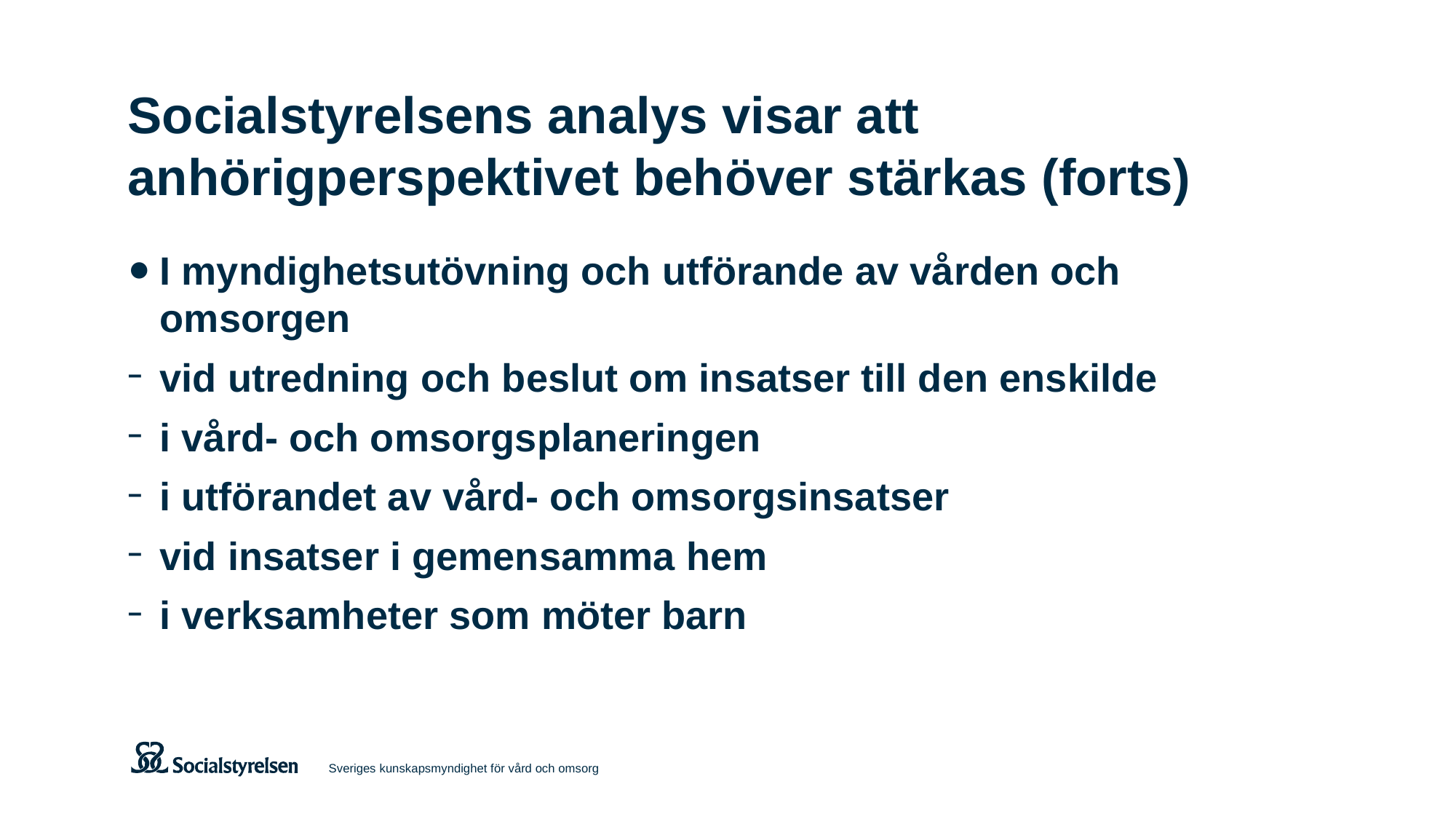

# Socialstyrelsens analys visar att anhörigperspektivet behöver stärkas (forts)
I myndighetsutövning och utförande av vården och omsorgen
vid utredning och beslut om insatser till den enskilde
i vård- och omsorgsplaneringen
i utförandet av vård- och omsorgsinsatser
vid insatser i gemensamma hem
i verksamheter som möter barn
Sveriges kunskapsmyndighet för vård och omsorg